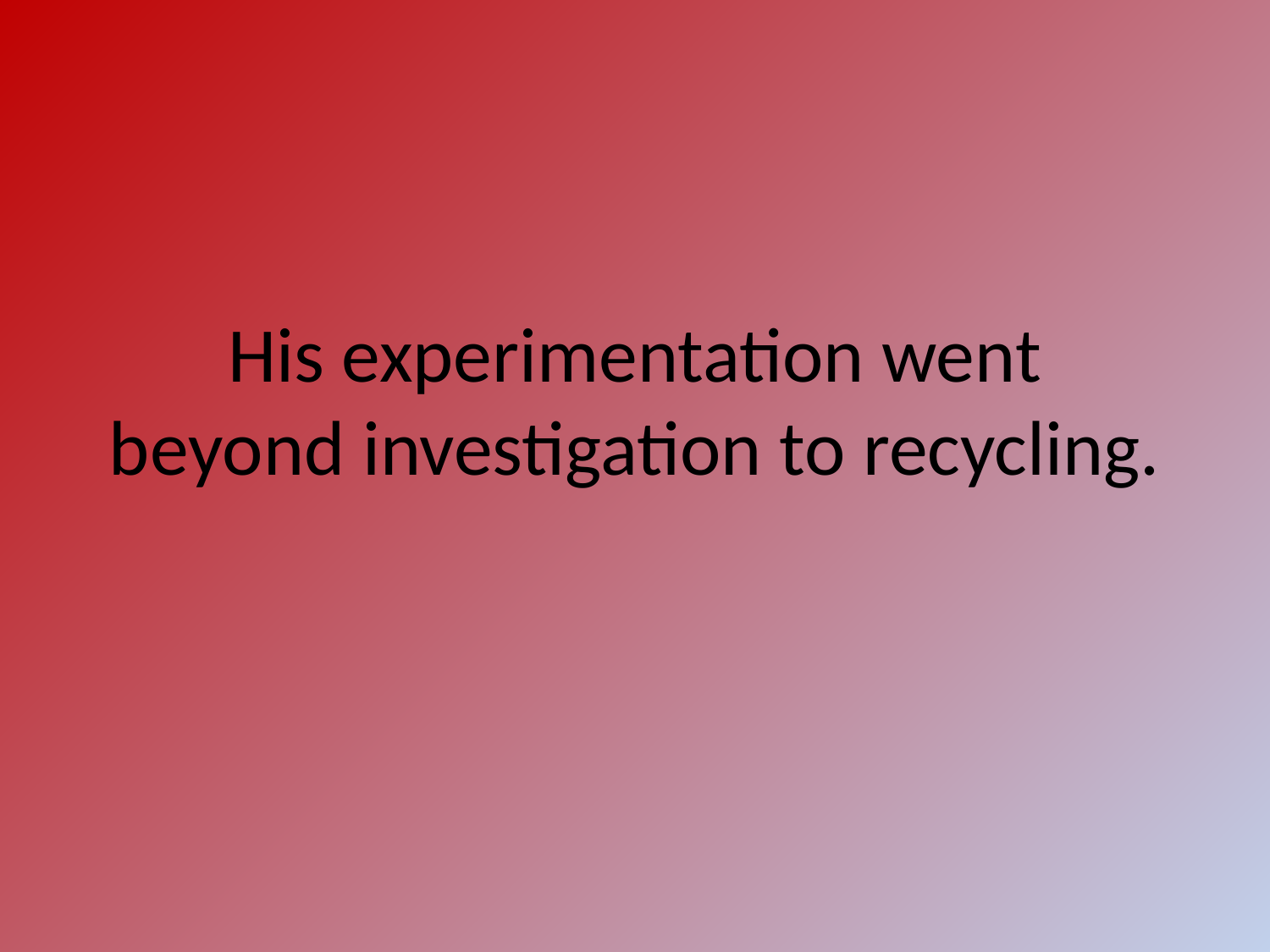

# His experimentation went beyond investigation to recycling.